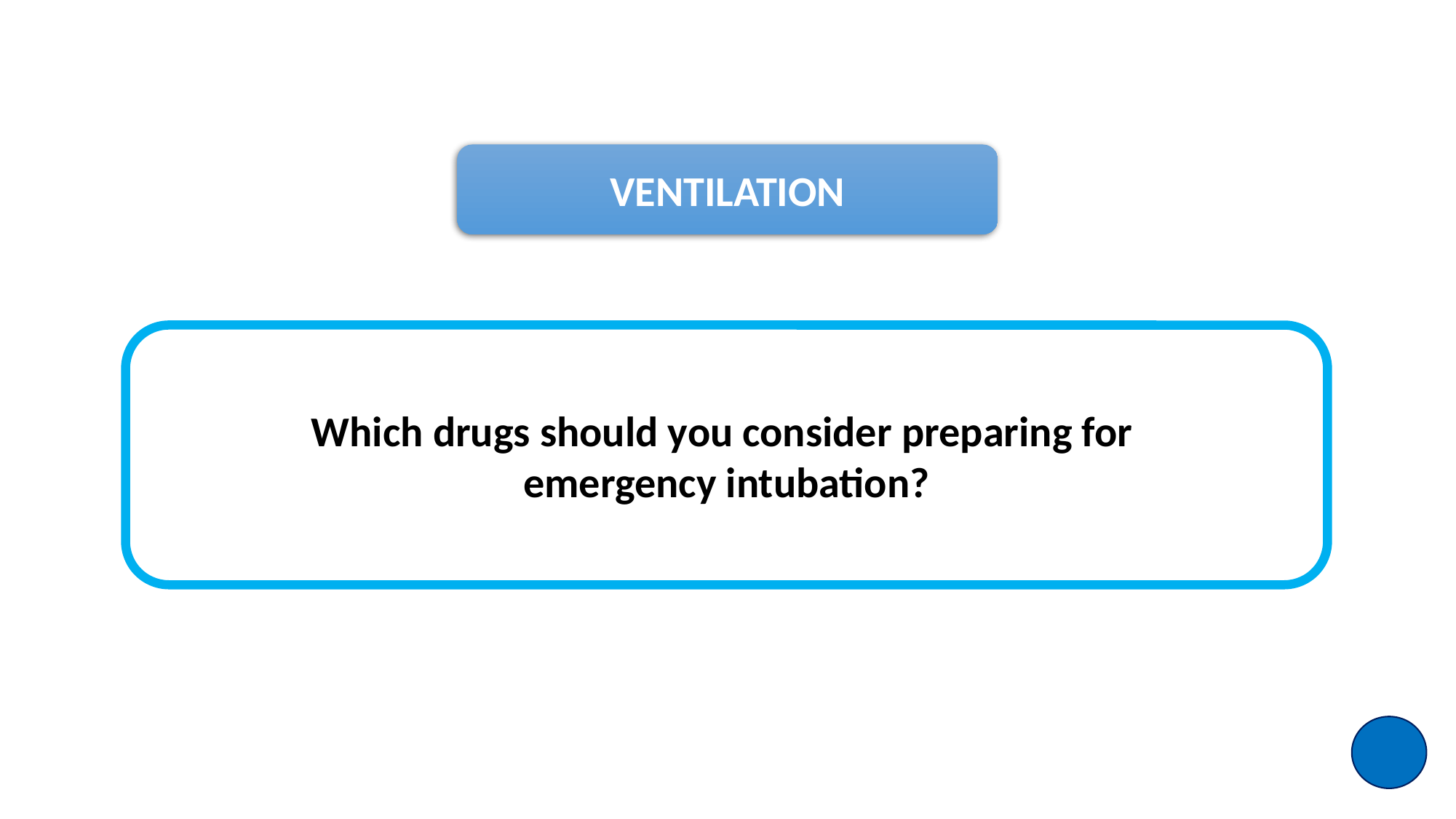

VENTILATION
Which drugs should you consider preparing for
emergency intubation?